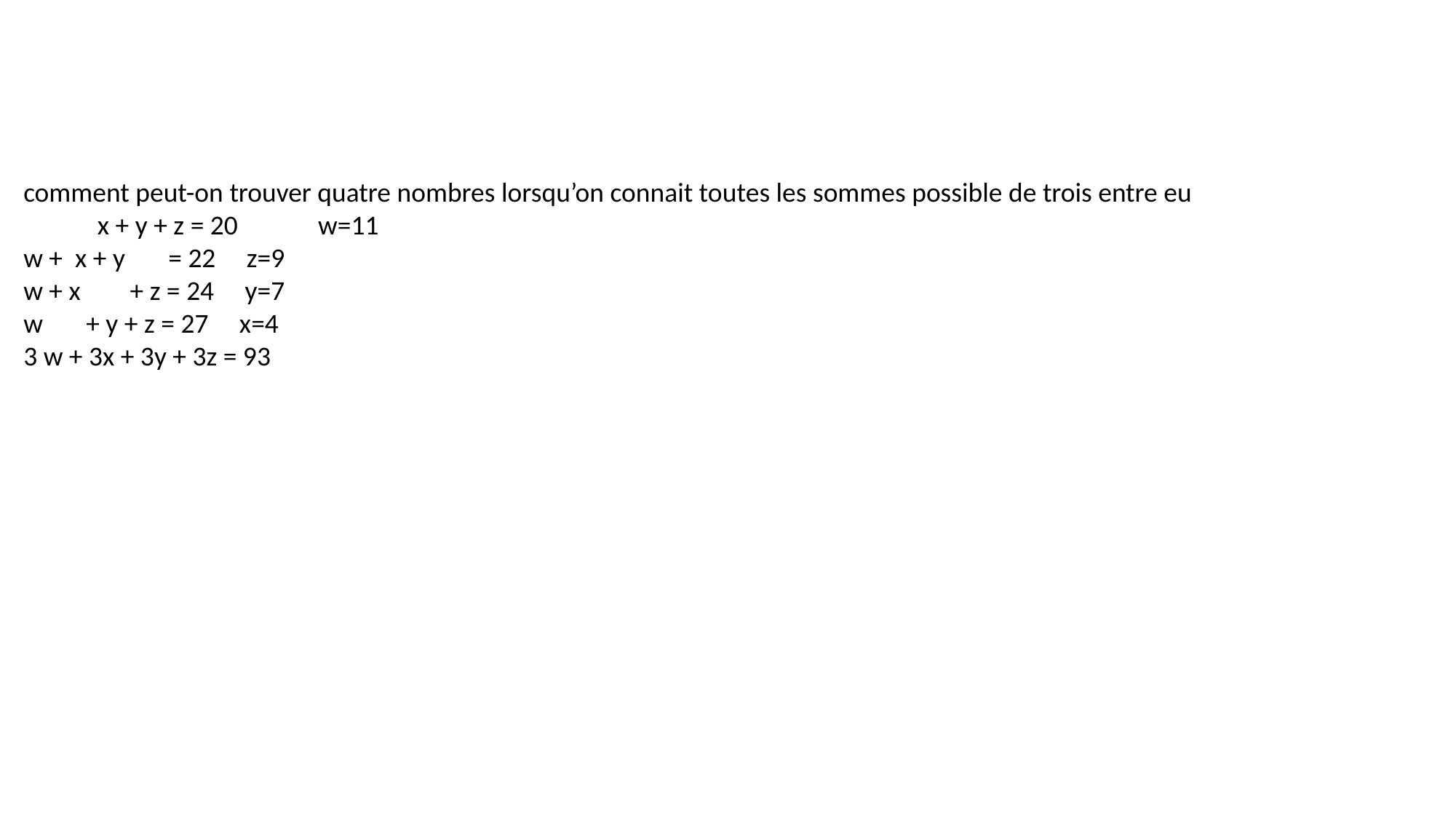

comment peut-on trouver quatre nombres lorsqu’on connait toutes les sommes possible de trois entre eu             x + y + z = 20             w=11
w +  x + y       = 22     z=9
w + x        + z = 24     y=7
w       + y + z = 27     x=4
3 w + 3x + 3y + 3z = 93